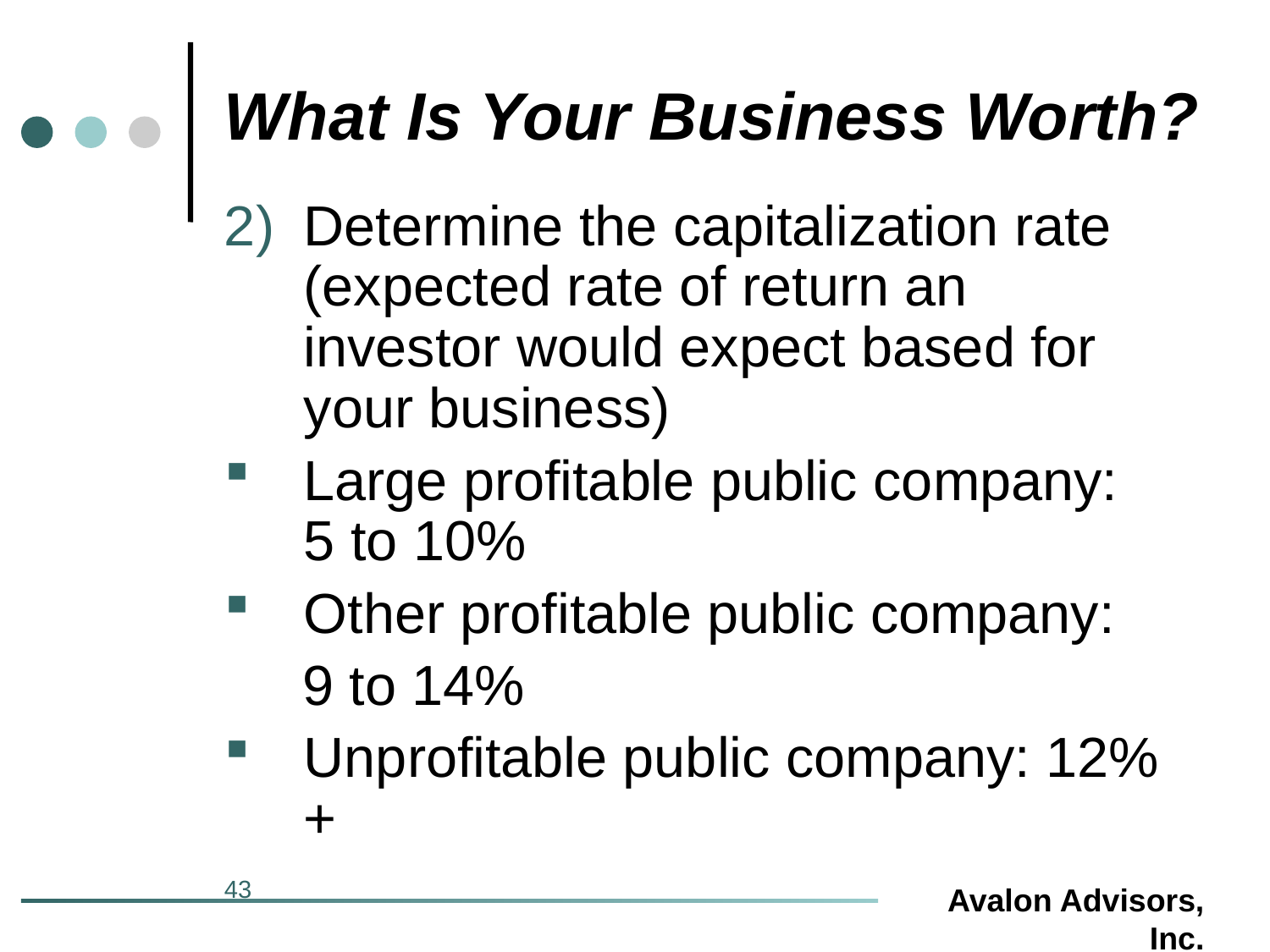

# What Is Your Business Worth?
Determine the capitalization rate (expected rate of return an investor would expect based for your business)
Large profitable public company: 5 to 10%
Other profitable public company:
     9 to 14%
Unprofitable public company: 12%+

43
Avalon Advisors, Inc.